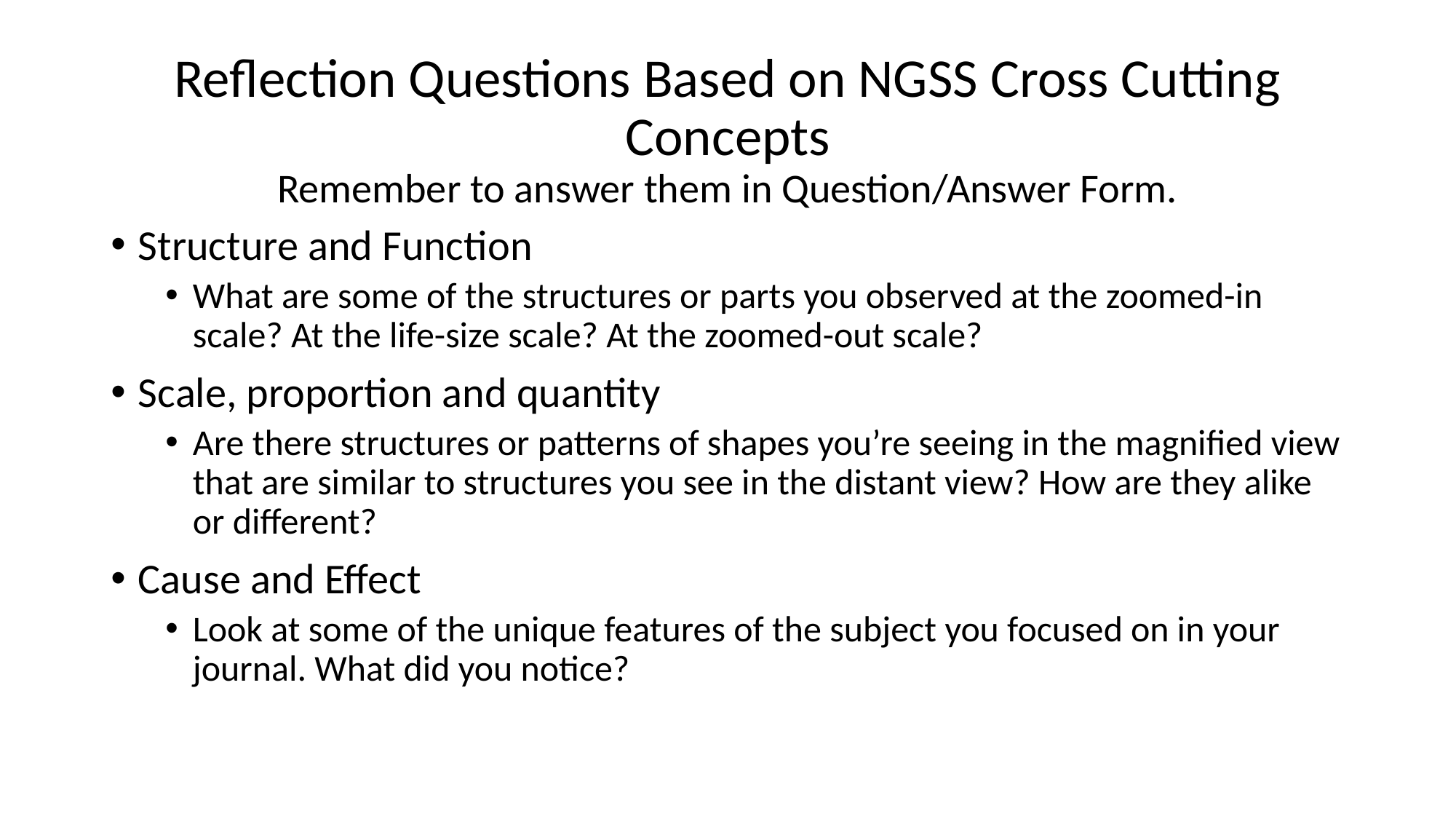

# Reflection Questions Based on NGSS Cross Cutting Concepts Remember to answer them in Question/Answer Form.
Structure and Function
What are some of the structures or parts you observed at the zoomed-in scale? At the life-size scale? At the zoomed-out scale?
Scale, proportion and quantity
Are there structures or patterns of shapes you’re seeing in the magnified view that are similar to structures you see in the distant view? How are they alike or different?
Cause and Effect
Look at some of the unique features of the subject you focused on in your journal. What did you notice?